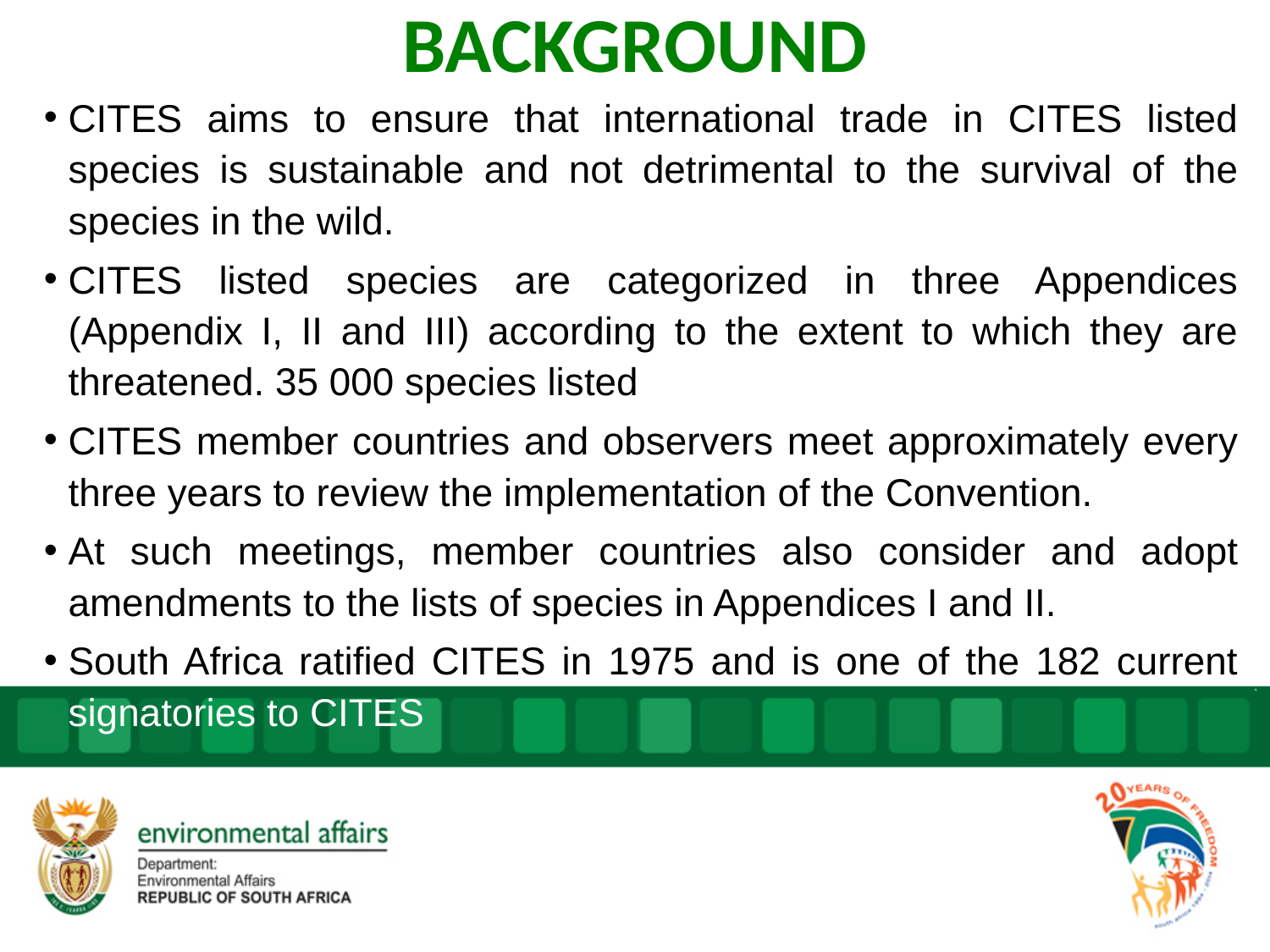

# BACKGROUND
CITES aims to ensure that international trade in CITES listed species is sustainable and not detrimental to the survival of the species in the wild.
CITES listed species are categorized in three Appendices (Appendix I, II and III) according to the extent to which they are threatened. 35 000 species listed
CITES member countries and observers meet approximately every three years to review the implementation of the Convention.
At such meetings, member countries also consider and adopt amendments to the lists of species in Appendices I and II.
South Africa ratified CITES in 1975 and is one of the 182 current signatories to CITES